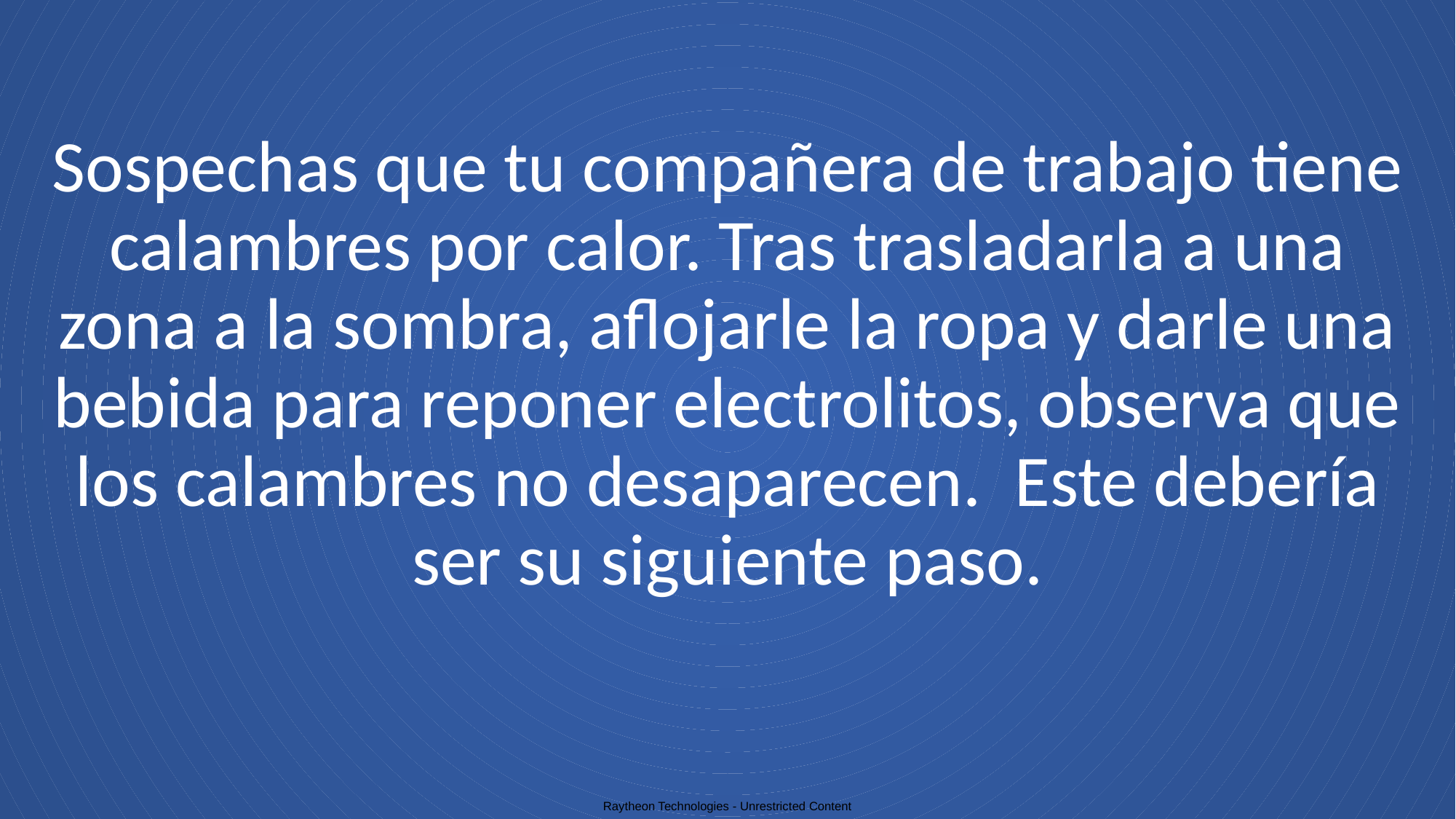

# Sospechas que tu compañera de trabajo tiene calambres por calor. Tras trasladarla a una zona a la sombra, aflojarle la ropa y darle una bebida para reponer electrolitos, observa que los calambres no desaparecen.  Este debería ser su siguiente paso.
Raytheon Technologies - Unrestricted Content